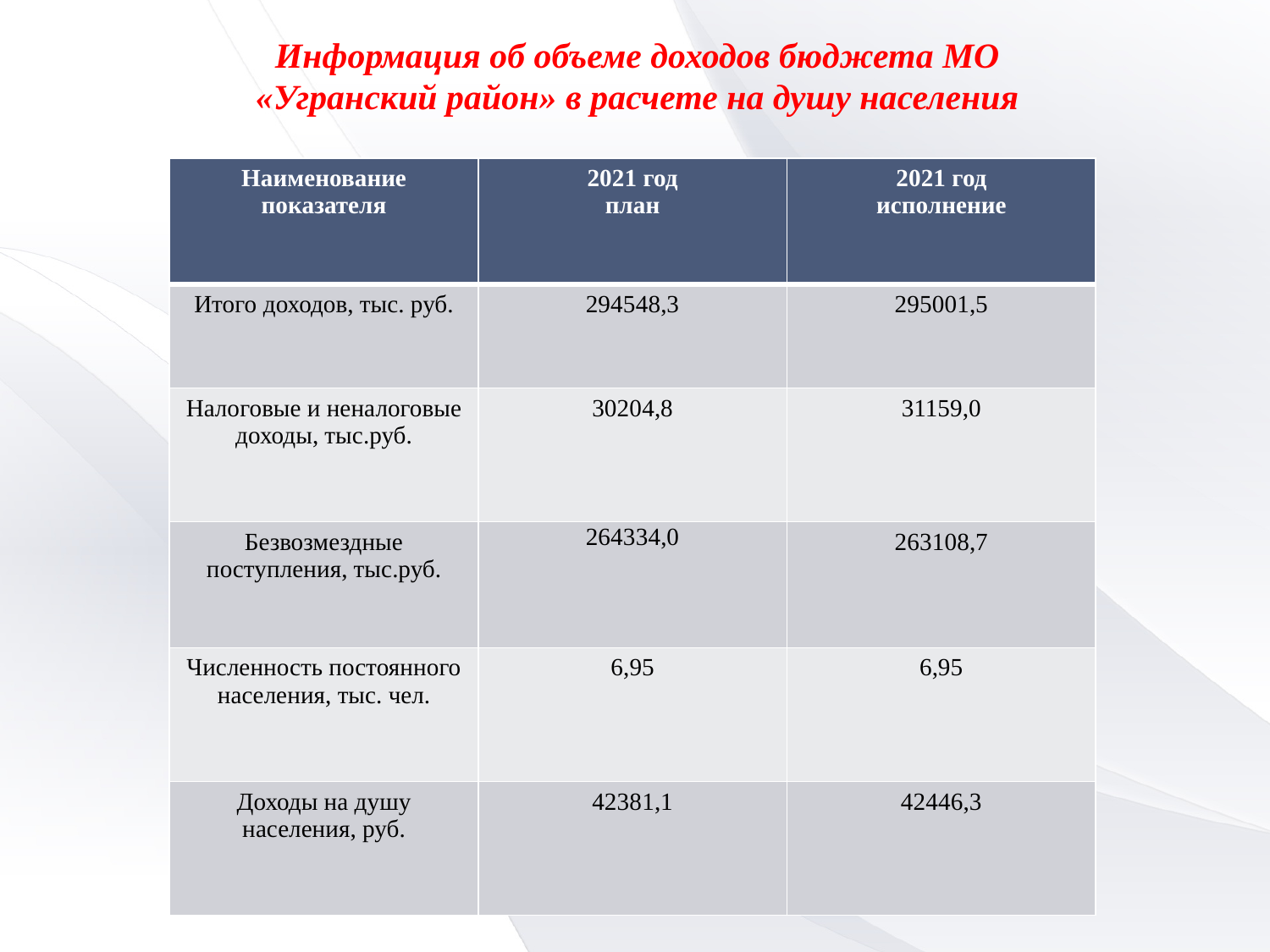

Информация об объеме доходов бюджета МО «Угранский район» в расчете на душу населения
| Наименование показателя | 2021 год план | 2021 год исполнение |
| --- | --- | --- |
| Итого доходов, тыс. руб. | 294548,3 | 295001,5 |
| Налоговые и неналоговые доходы, тыс.руб. | 30204,8 | 31159,0 |
| Безвозмездные поступления, тыс.руб. | 264334,0 | 263108,7 |
| Численность постоянного населения, тыс. чел. | 6,95 | 6,95 |
| Доходы на душу населения, руб. | 42381,1 | 42446,3 |